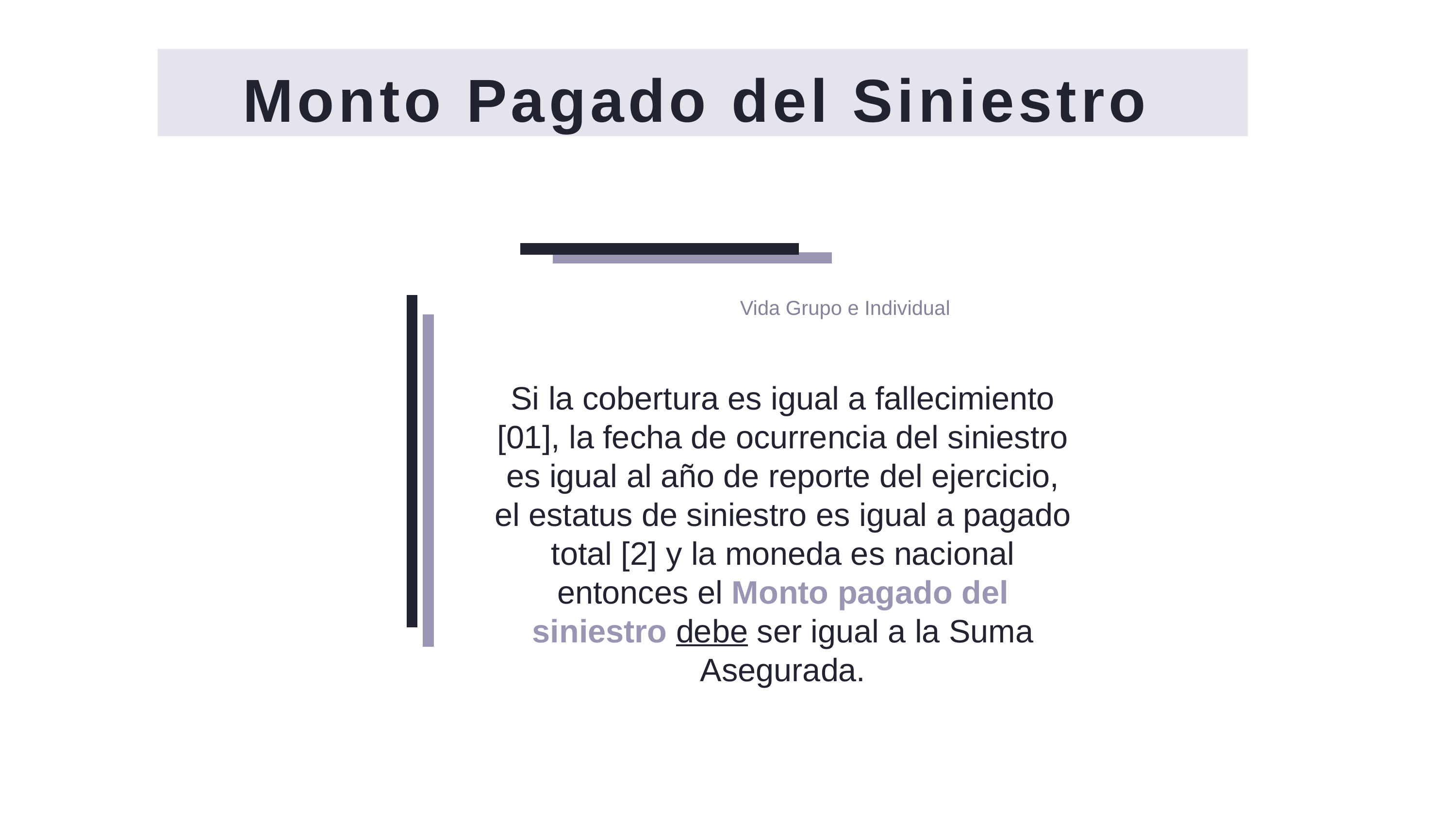

Monto Pagado del Siniestro

Vida Grupo e Individual
Si la cobertura es igual a fallecimiento [01], la fecha de ocurrencia del siniestro es igual al año de reporte del ejercicio, el estatus de siniestro es igual a pagado total [2] y la moneda es nacional entonces el Monto pagado del siniestro debe ser igual a la Suma Asegurada.